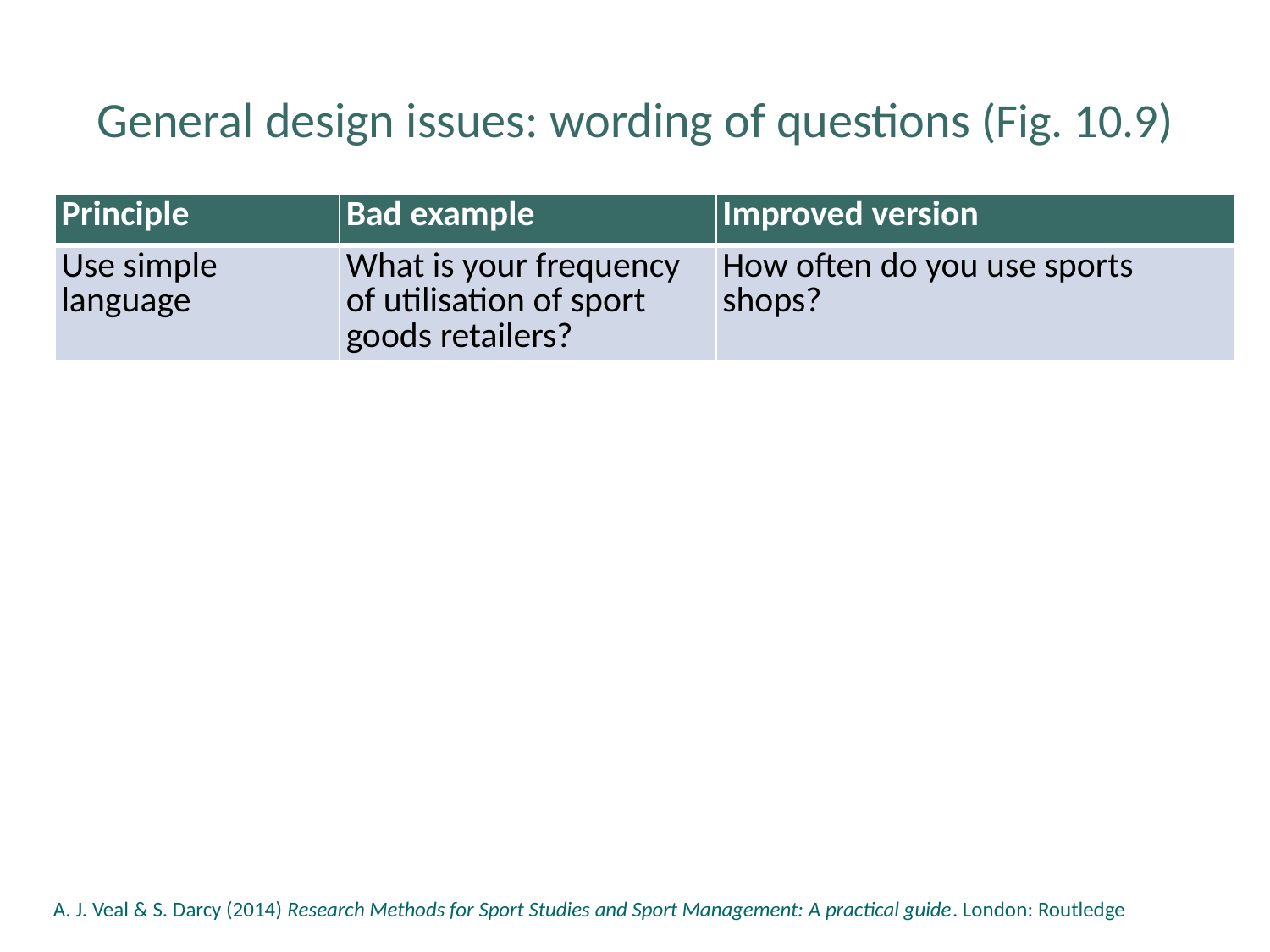

# General design issues: wording of questions (Fig. 10.9)
| Principle | Bad example | Improved version |
| --- | --- | --- |
| Use simple language | What is your frequency of utilisation of sport goods retailers? | How often do you use sports shops? |

A. J. Veal & S. Darcy (2014) Research Methods for Sport Studies and Sport Management: A practical guide. London: Routledge